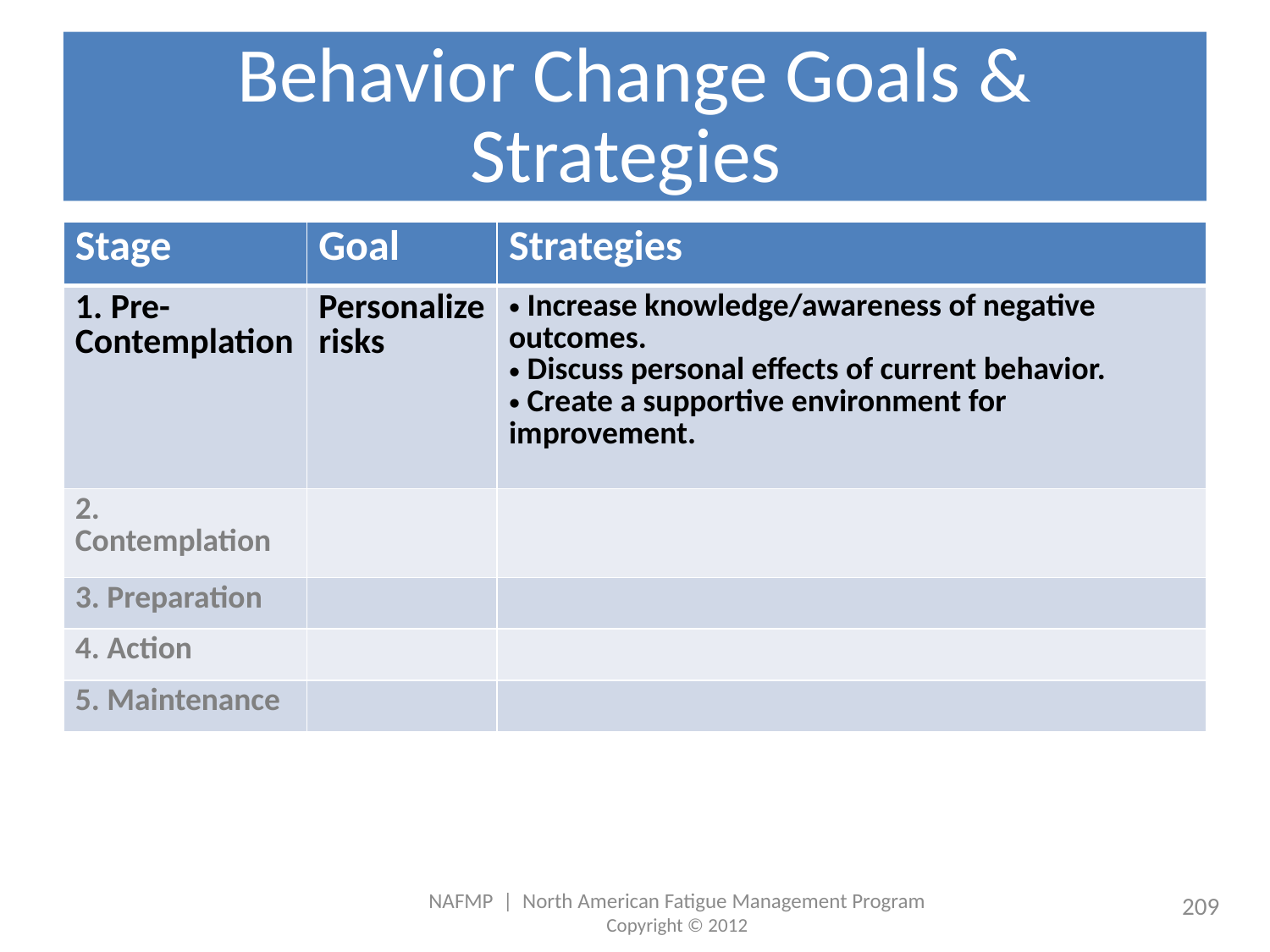

# Behavior Change Goals & Strategies
| Stage | Goal | Strategies |
| --- | --- | --- |
| 1. Pre-Contemplation | Personalize risks | Increase knowledge/awareness of negative outcomes. Discuss personal effects of current behavior. Create a supportive environment for improvement. |
| 2. Contemplation |  |  |
| 3. Preparation |  |  |
| 4. Action |  |  |
| 5. Maintenance |  |  |